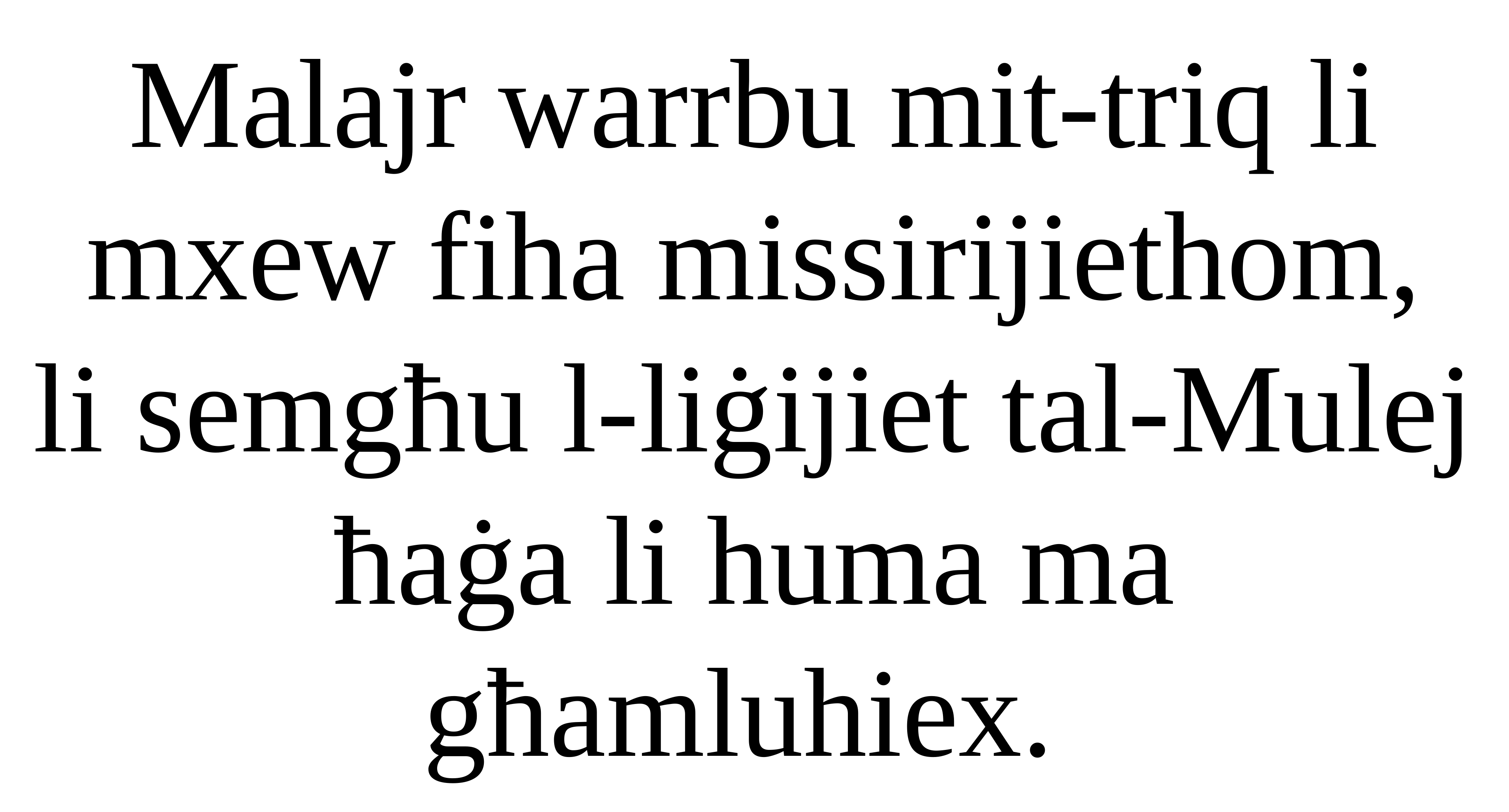

Malajr warrbu mit-triq li mxew fiha missirijiethom,
li semgħu l-liġijiet tal-Mulej ħaġa li huma ma għamluhiex.